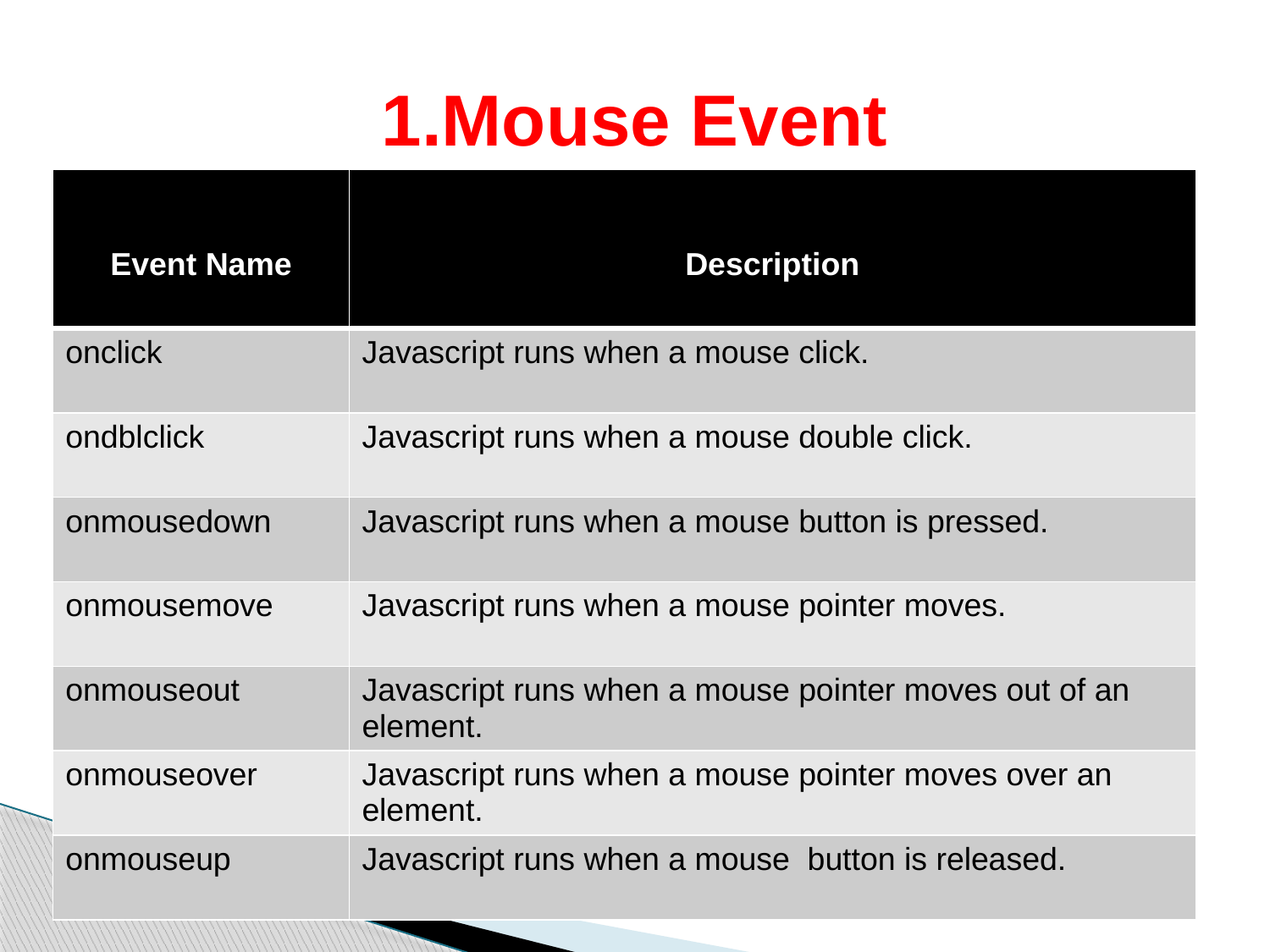

# 1.Mouse Event
| Event Name | Description |
| --- | --- |
| onclick | Javascript runs when a mouse click. |
| ondblclick | Javascript runs when a mouse double click. |
| onmousedown | Javascript runs when a mouse button is pressed. |
| onmousemove | Javascript runs when a mouse pointer moves. |
| onmouseout | Javascript runs when a mouse pointer moves out of an element. |
| onmouseover | Javascript runs when a mouse pointer moves over an element. |
| onmouseup | Javascript runs when a mouse button is released. |